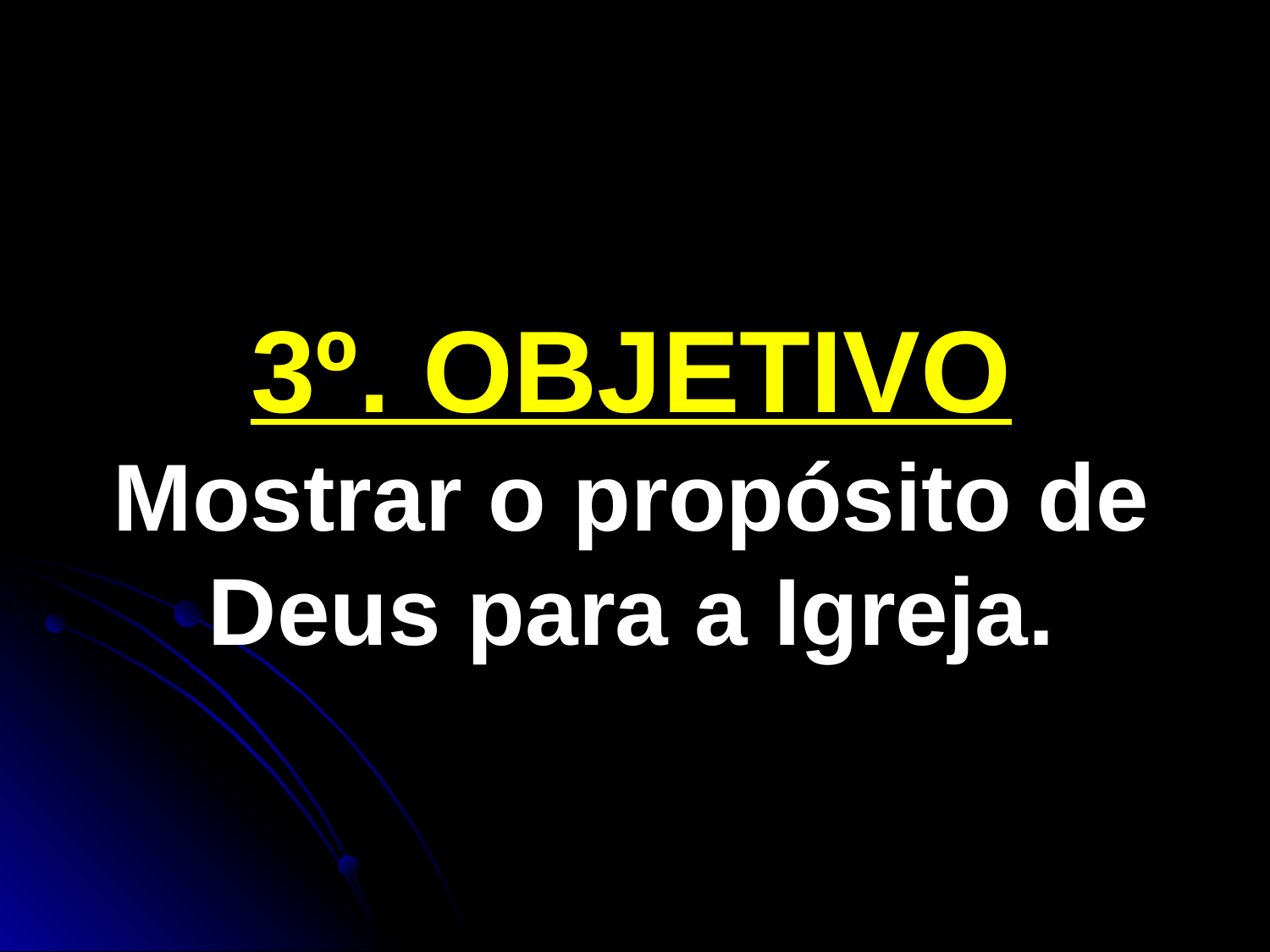

3º. OBJETIVO
Mostrar o propósito de Deus para a Igreja.